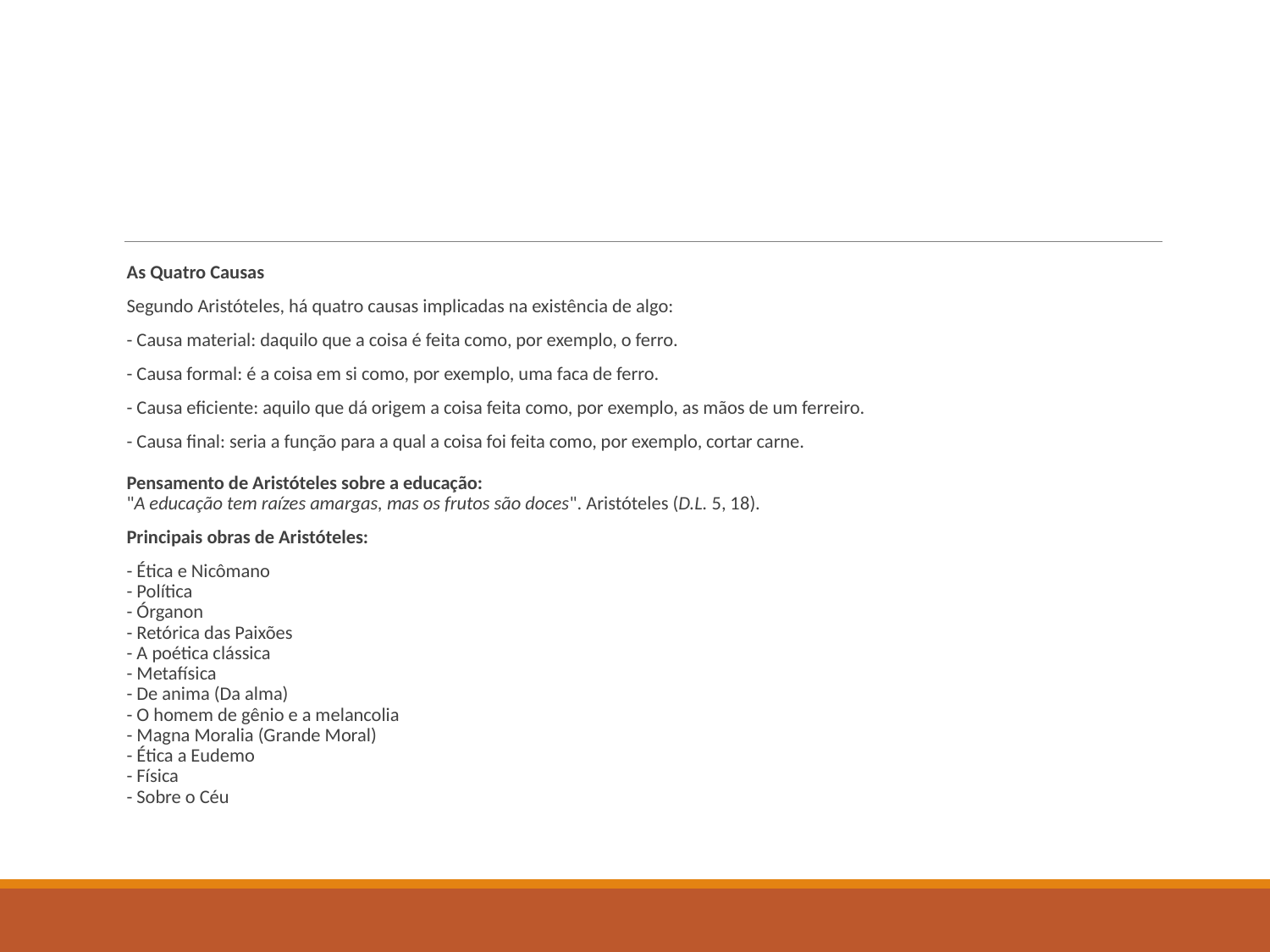

#
As Quatro Causas
Segundo Aristóteles, há quatro causas implicadas na existência de algo:
- Causa material: daquilo que a coisa é feita como, por exemplo, o ferro.
- Causa formal: é a coisa em si como, por exemplo, uma faca de ferro.
- Causa eficiente: aquilo que dá origem a coisa feita como, por exemplo, as mãos de um ferreiro.
- Causa final: seria a função para a qual a coisa foi feita como, por exemplo, cortar carne.
 
Pensamento de Aristóteles sobre a educação: 
"A educação tem raízes amargas, mas os frutos são doces". Aristóteles (D.L. 5, 18).
Principais obras de Aristóteles:
- Ética e Nicômano
- Política
- Órganon
- Retórica das Paixões
- A poética clássica
- Metafísica
- De anima (Da alma)
- O homem de gênio e a melancolia
- Magna Moralia (Grande Moral)
- Ética a Eudemo
- Física
- Sobre o Céu